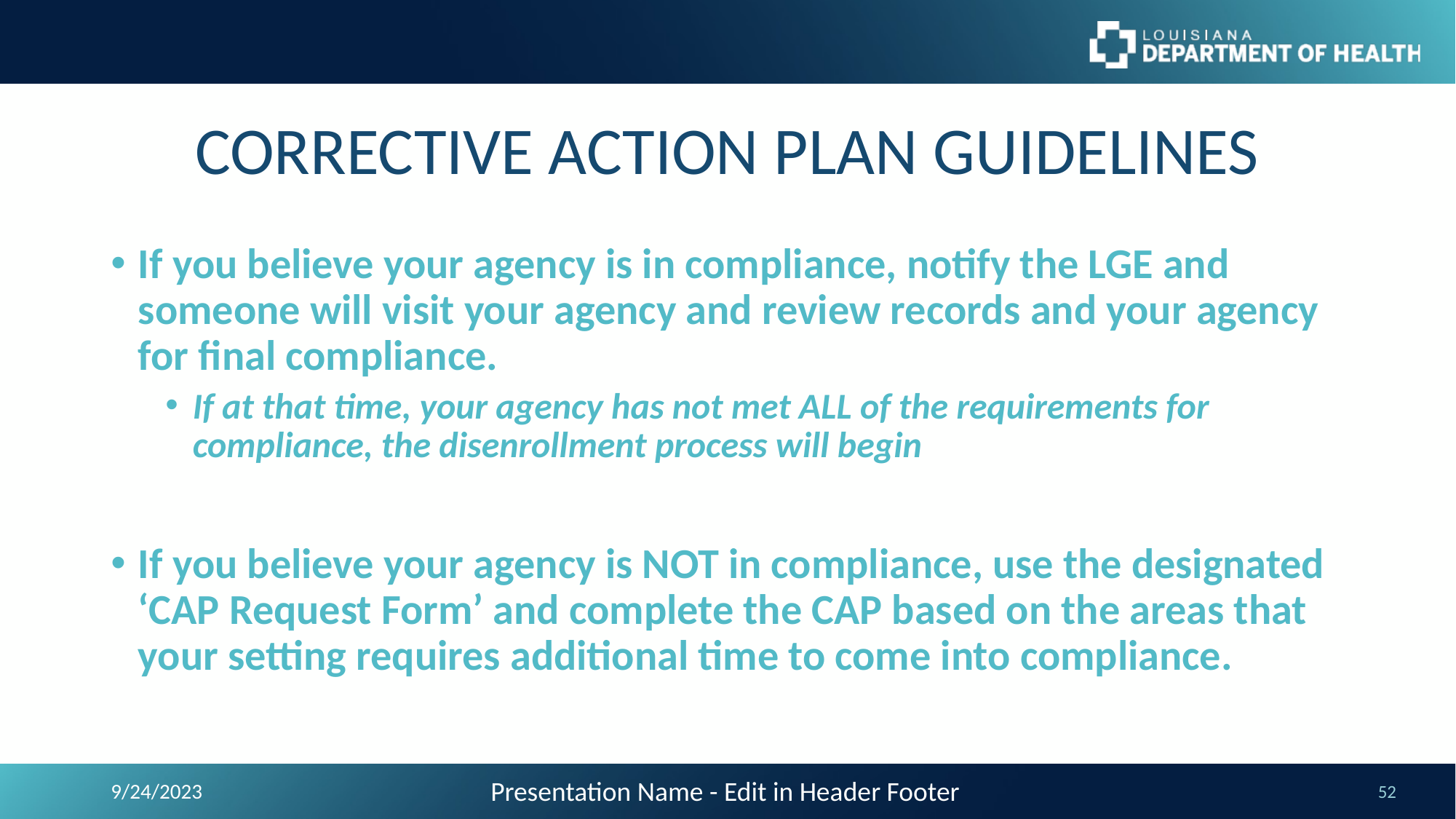

# CORRECTIVE ACTION PLAN GUIDELINES
If you believe your agency is in compliance, notify the LGE and someone will visit your agency and review records and your agency for final compliance.
If at that time, your agency has not met ALL of the requirements for compliance, the disenrollment process will begin

If you believe your agency is NOT in compliance, use the designated ‘CAP Request Form’ and complete the CAP based on the areas that your setting requires additional time to come into compliance.

Presentation Name - Edit in Header Footer
9/24/2023
52